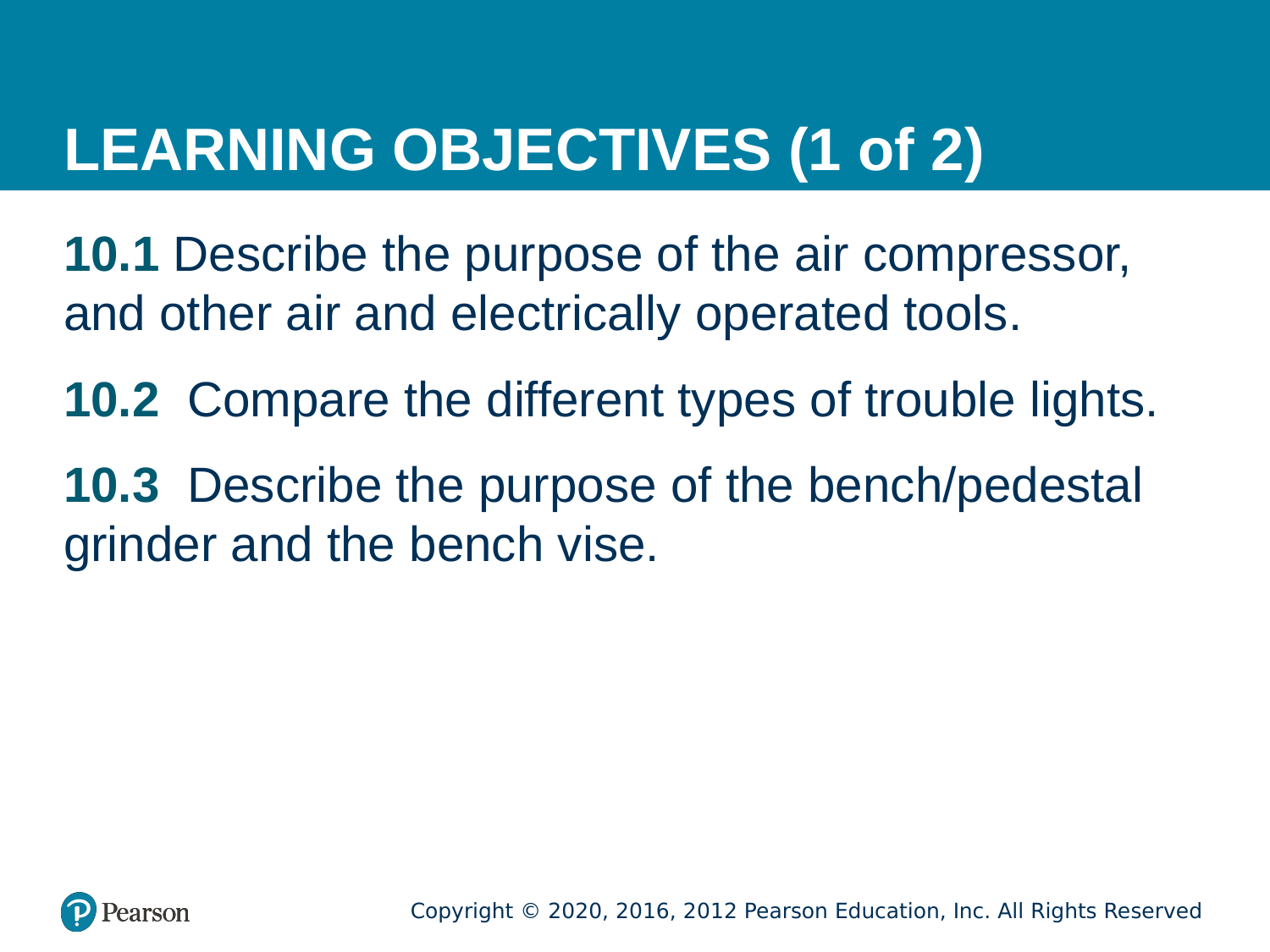

# LEARNING OBJECTIVES (1 of 2)
10.1 Describe the purpose of the air compressor, and other air and electrically operated tools.
10.2  Compare the different types of trouble lights.
10.3  Describe the purpose of the bench/pedestal grinder and the bench vise.